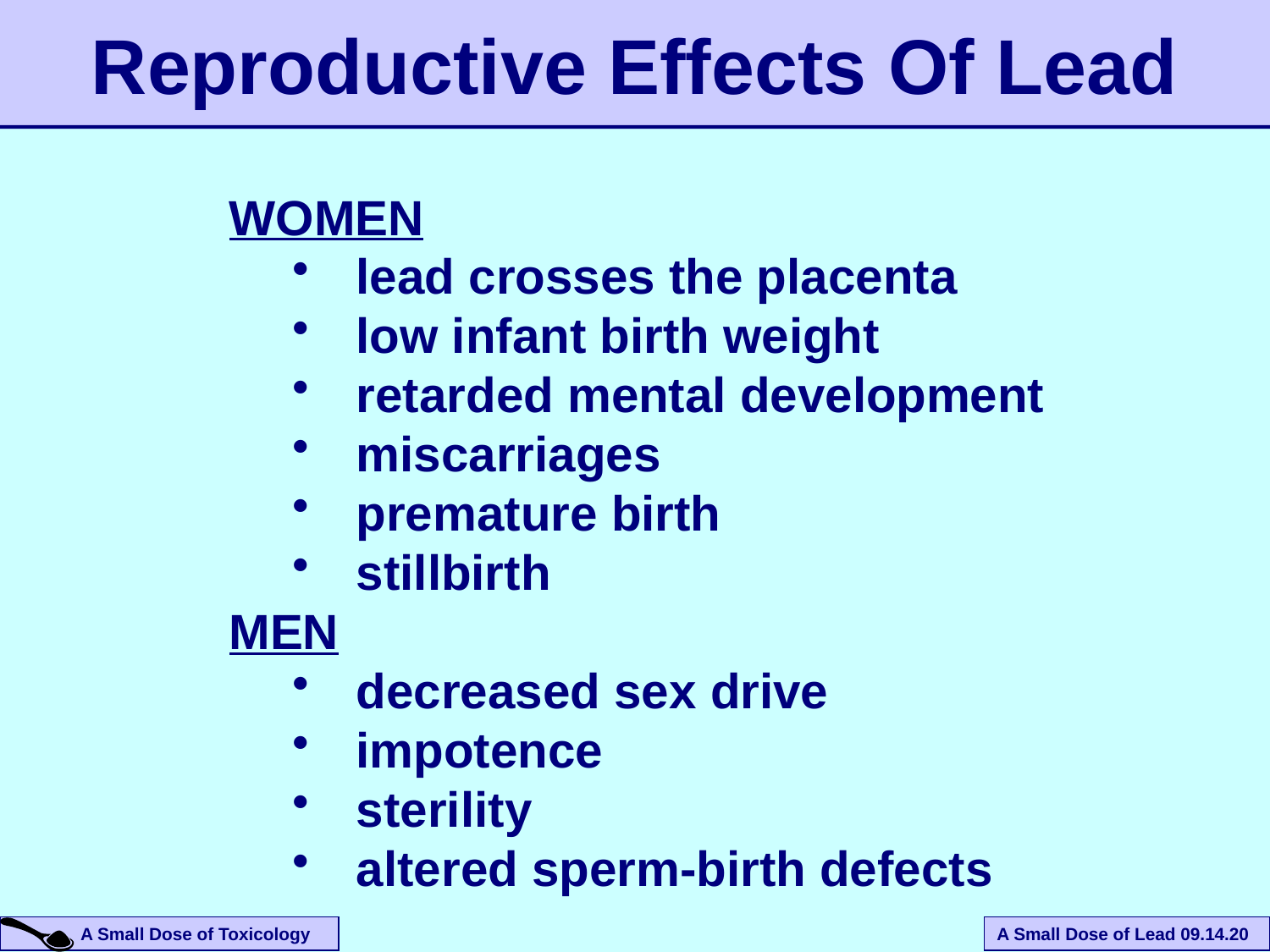

Reproductive Effects Of Lead
WOMEN
lead crosses the placenta
low infant birth weight
retarded mental development
miscarriages
premature birth
stillbirth
MEN
decreased sex drive
impotence
sterility
altered sperm-birth defects